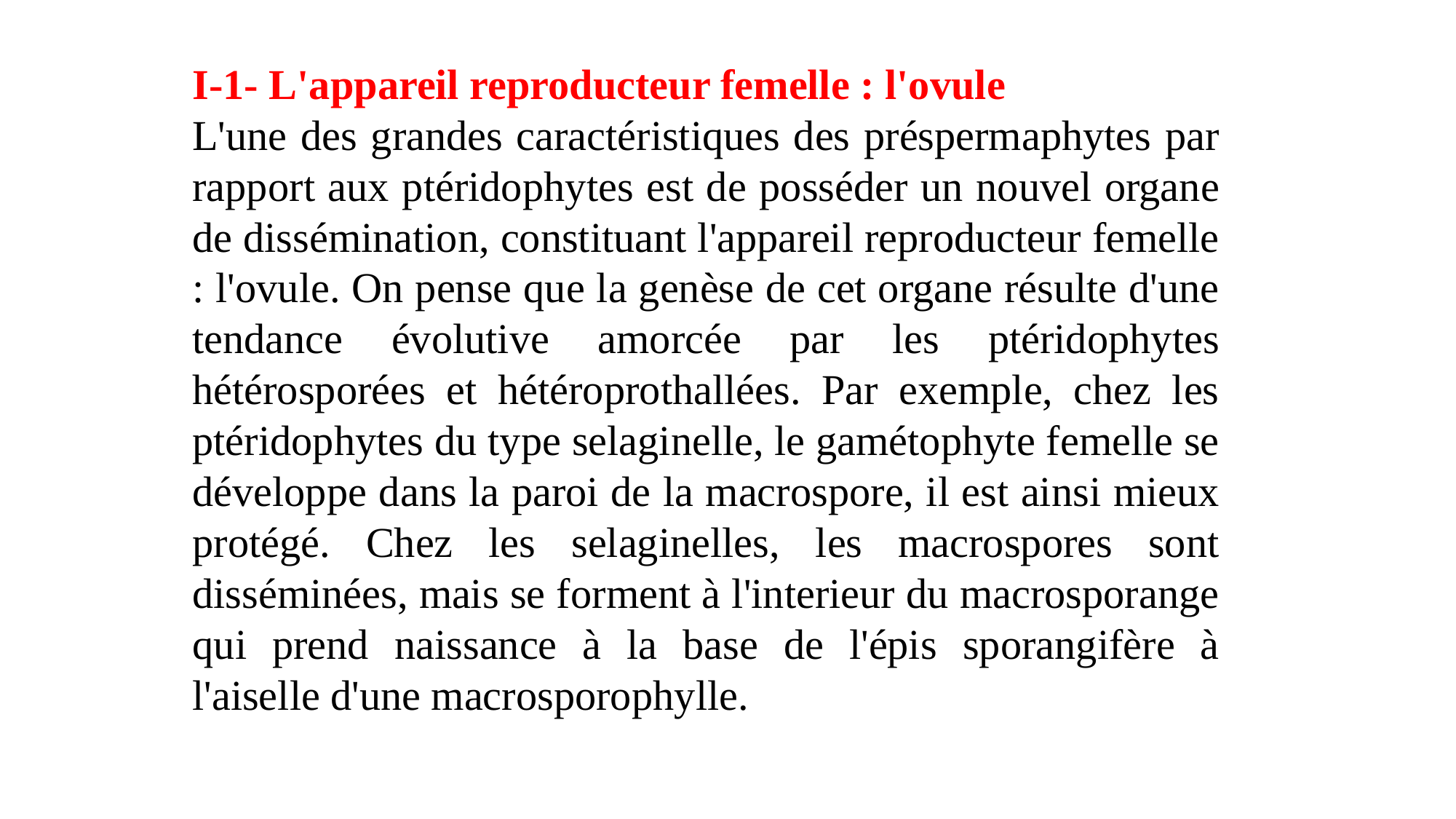

I-1- L'appareil reproducteur femelle : l'ovule
L'une des grandes caractéristiques des préspermaphytes par rapport aux ptéridophytes est de posséder un nouvel organe de dissémination, constituant l'appareil reproducteur femelle : l'ovule. On pense que la genèse de cet organe résulte d'une tendance évolutive amorcée par les ptéridophytes hétérosporées et hétéroprothallées. Par exemple, chez les ptéridophytes du type selaginelle, le gamétophyte femelle se développe dans la paroi de la macrospore, il est ainsi mieux protégé. Chez les selaginelles, les macrospores sont disséminées, mais se forment à l'interieur du macrosporange qui prend naissance à la base de l'épis sporangifère à l'aiselle d'une macrosporophylle.